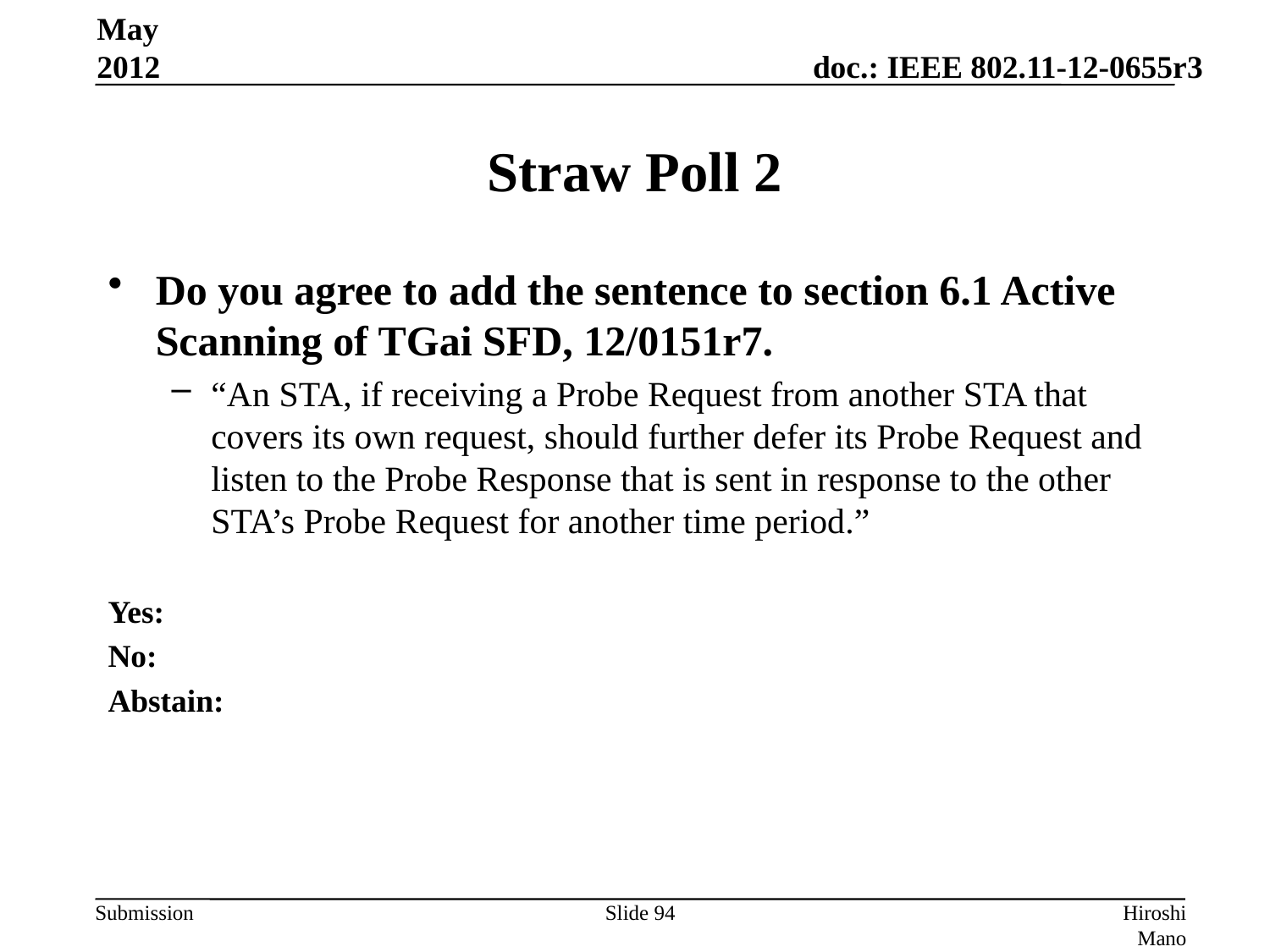

May 2012
# Straw Poll 2
Do you agree to add the sentence to section 6.1 Active Scanning of TGai SFD, 12/0151r7.
“An STA, if receiving a Probe Request from another STA that covers its own request, should further defer its Probe Request and listen to the Probe Response that is sent in response to the other STA’s Probe Request for another time period.”

Yes:
No:
Abstain:

Slide 94
Hiroshi Mano (ATRD, Root, Lab)